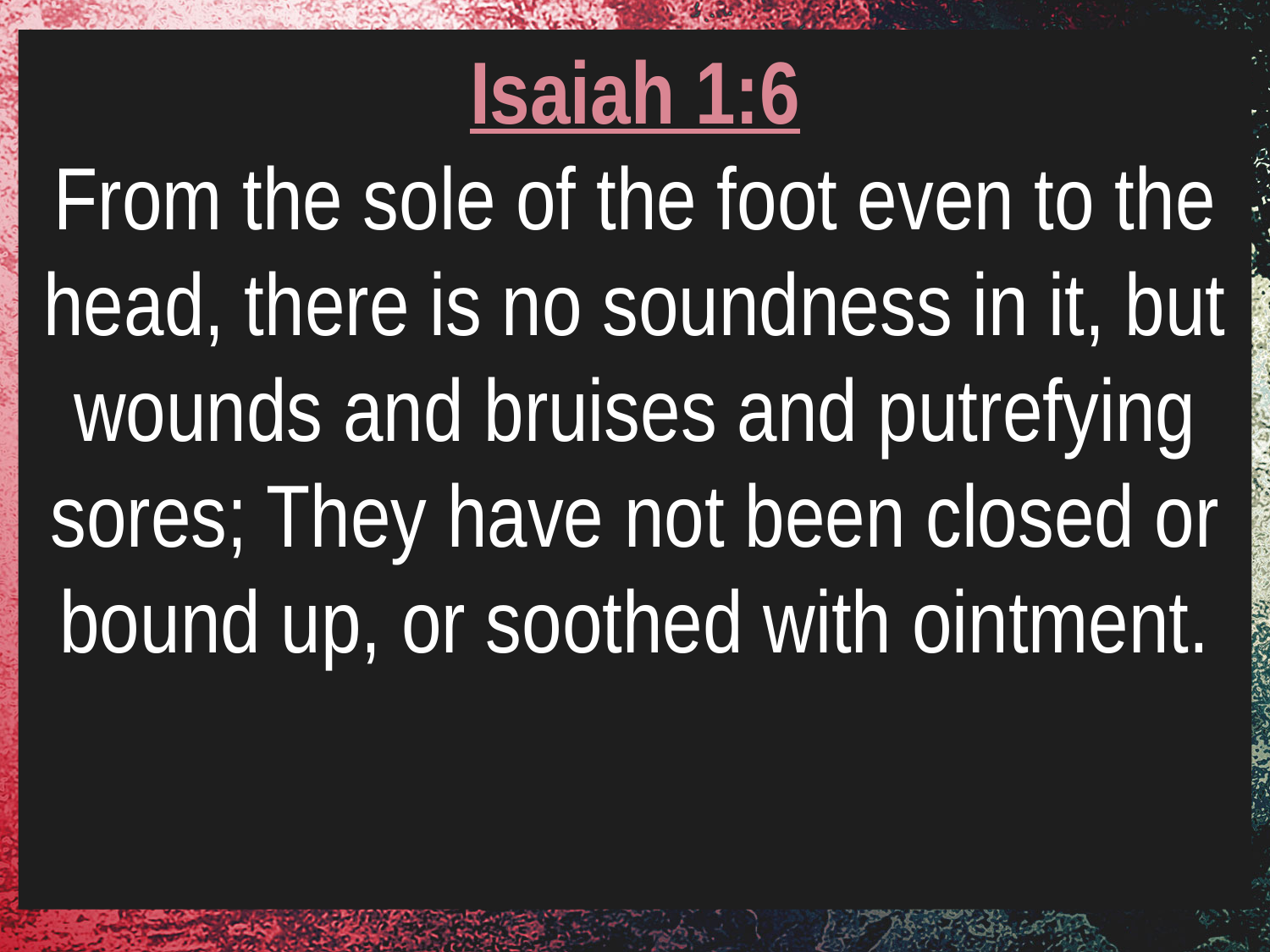

Isaiah 1:6
From the sole of the foot even to the head, there is no soundness in it, but wounds and bruises and putrefying sores; They have not been closed or bound up, or soothed with ointment.